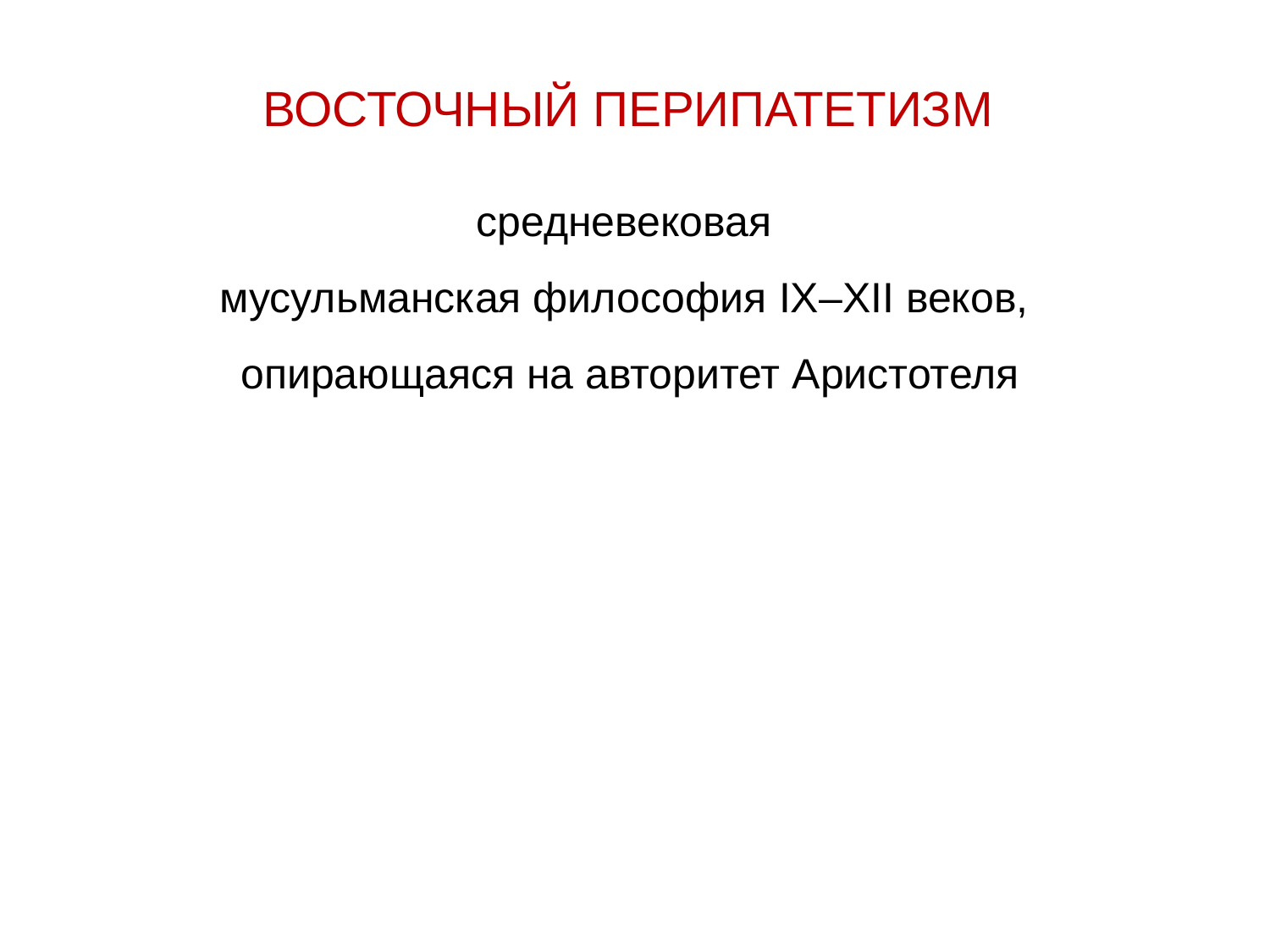

ВОСТОЧНЫЙ ПЕРИПАТЕТИЗМ
средневековая
мусульманская философия IX–XII веков,
опирающаяся на авторитет Аристотеля
22